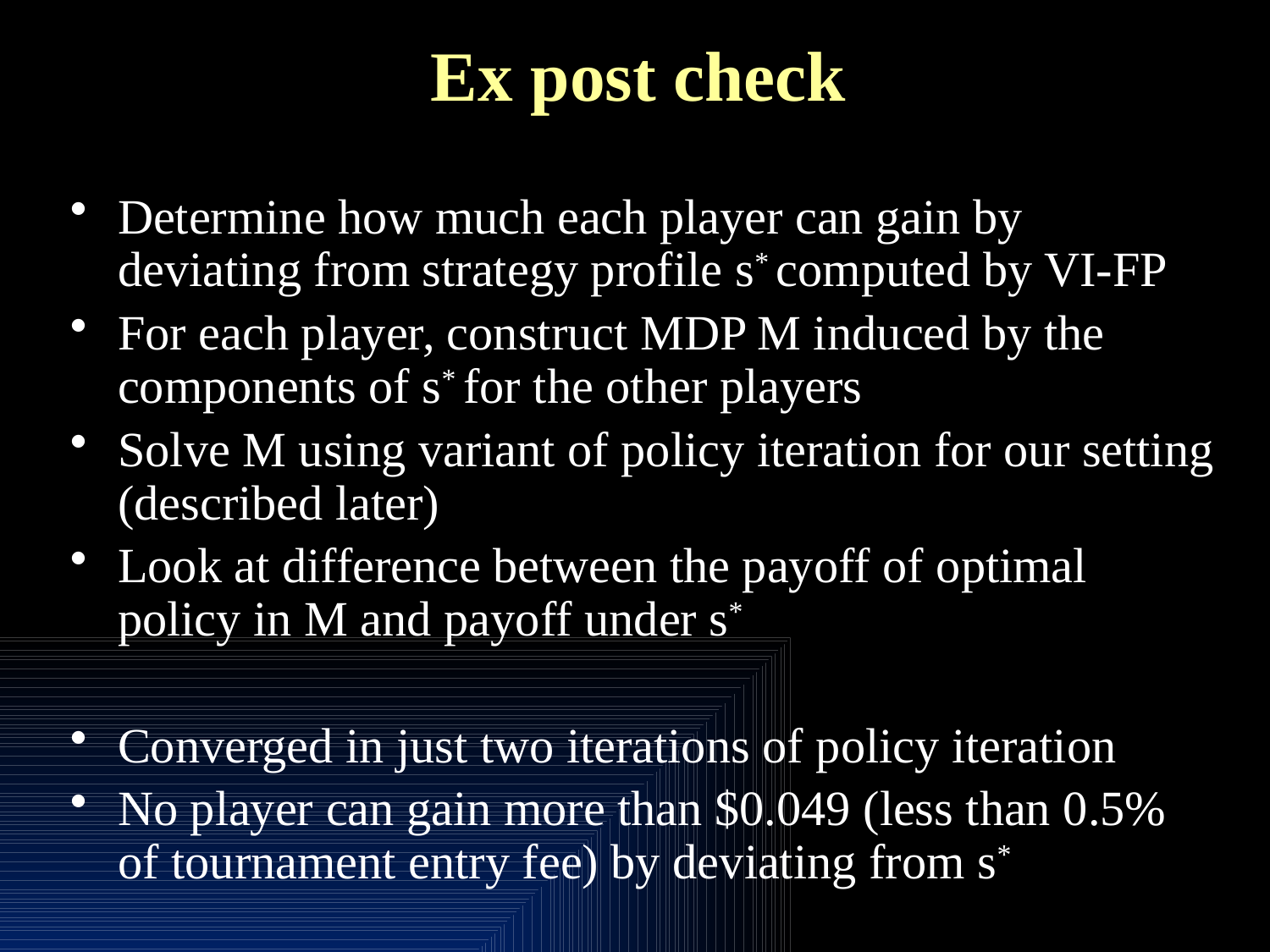

# Ex post check
Determine how much each player can gain by deviating from strategy profile s* computed by VI-FP
For each player, construct MDP M induced by the components of s* for the other players
Solve M using variant of policy iteration for our setting (described later)
Look at difference between the payoff of optimal policy in M and payoff under s*

Converged in just two iterations of policy iteration
No player can gain more than $0.049 (less than 0.5% of tournament entry fee) by deviating from s*